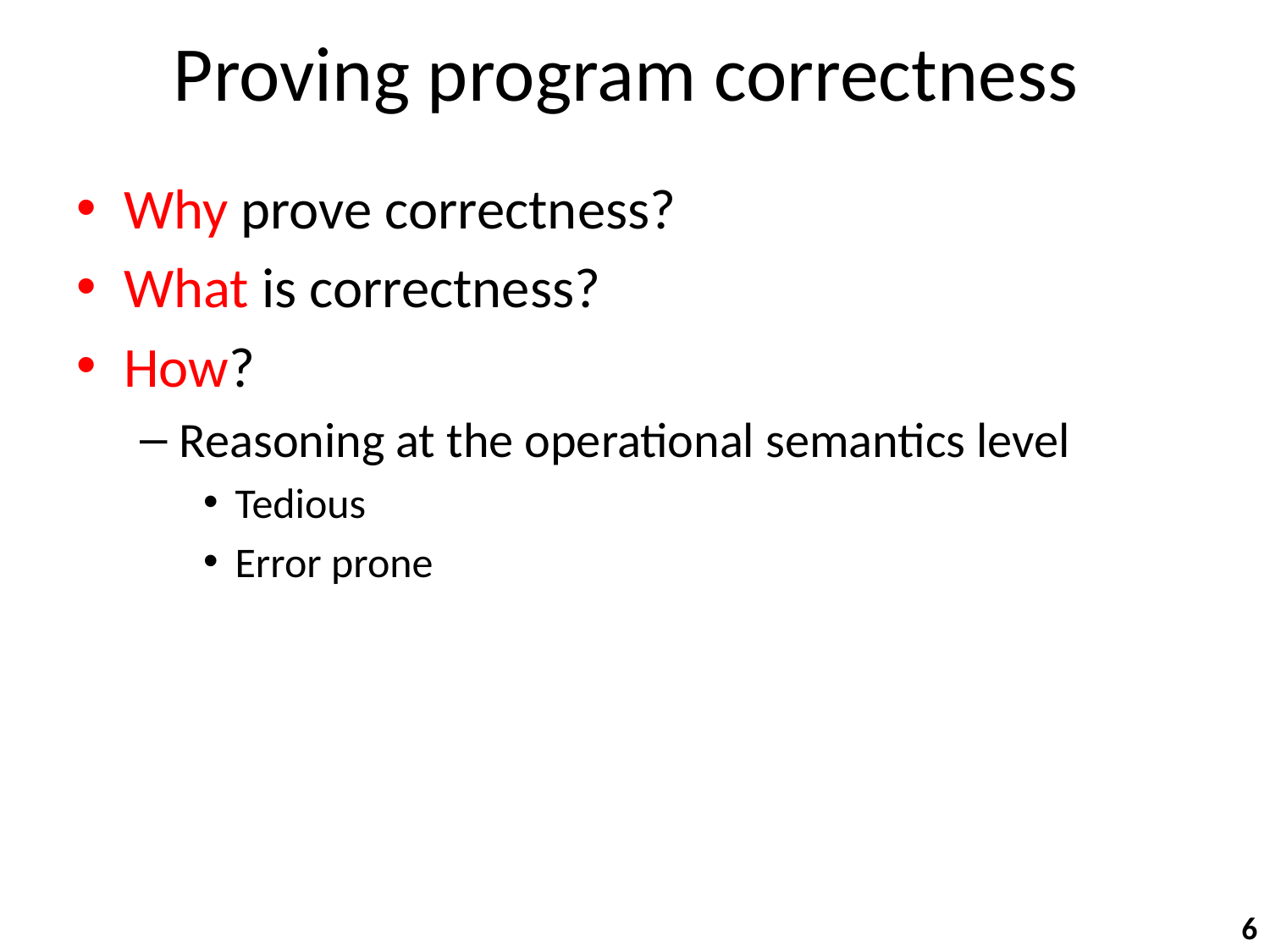

# Proving program correctness
Why prove correctness?
What is correctness?
How?
Reasoning at the operational semantics level
Tedious
Error prone
6